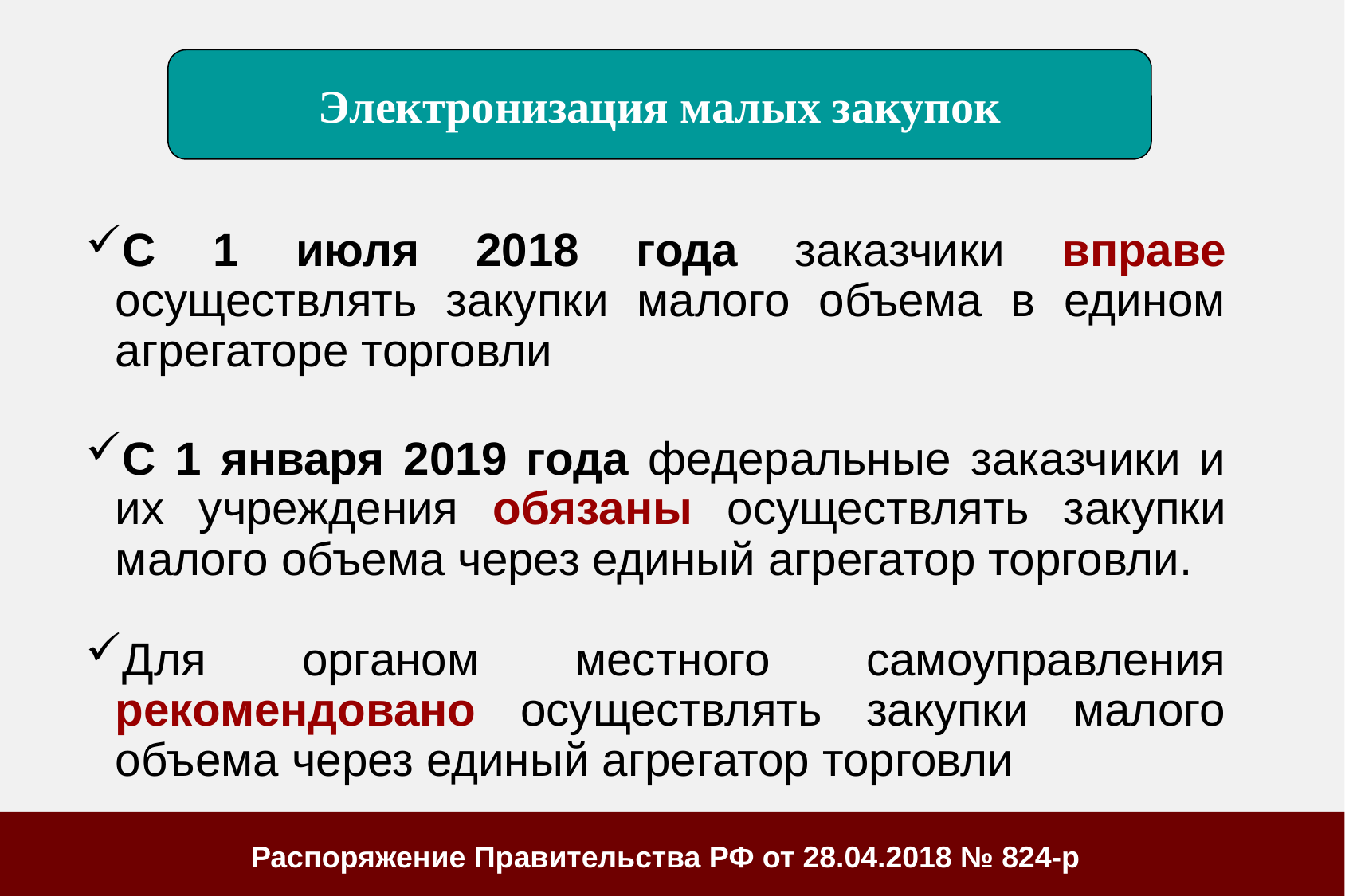

Электронизация малых закупок
С 1 июля 2018 года заказчики вправе осуществлять закупки малого объема в едином агрегаторе торговли

С 1 января 2019 года федеральные заказчики и их учреждения обязаны осуществлять закупки малого объема через единый агрегатор торговли.

Для органом местного самоуправления рекомендовано осуществлять закупки малого объема через единый агрегатор торговли

Распоряжение Правительства РФ от 28.04.2018 № 824-р